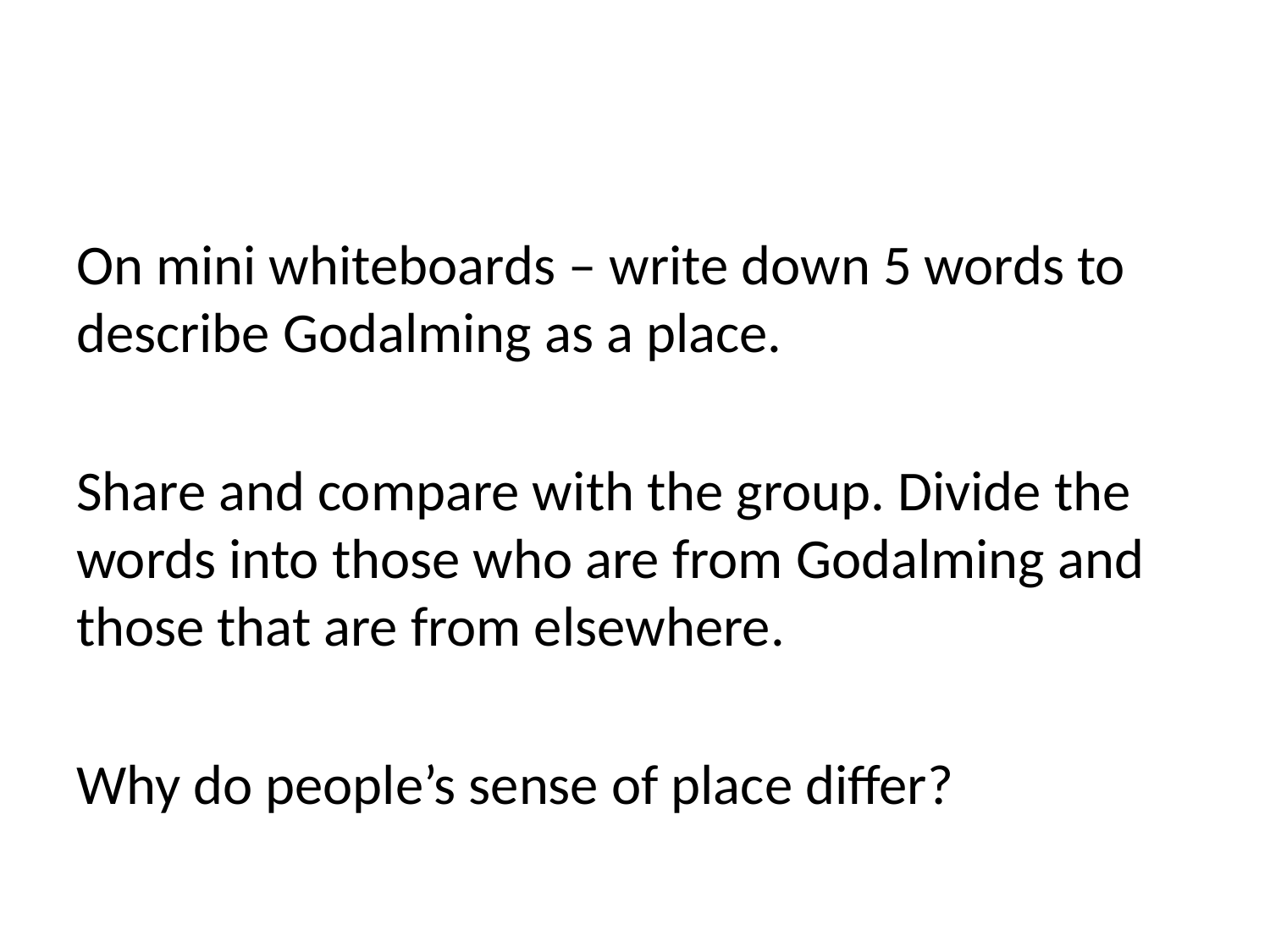

#
On mini whiteboards – write down 5 words to describe Godalming as a place.

Share and compare with the group. Divide the words into those who are from Godalming and those that are from elsewhere.

Why do people’s sense of place differ?